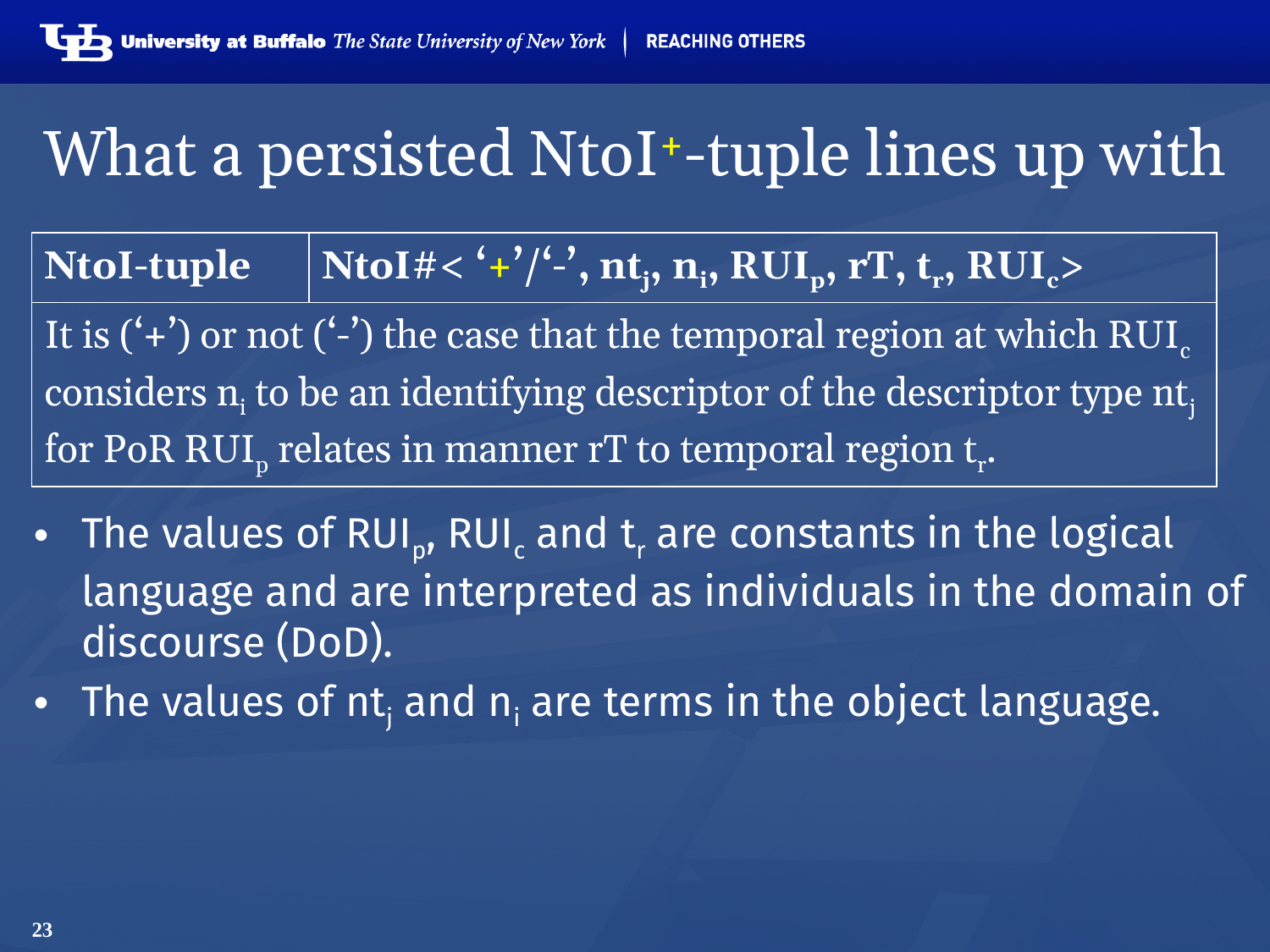

# What a persisted NtoI+-tuple lines up with
| NtoI-tuple | NtoI#< ‘+’/‘-’, ntj, ni, RUIp, rT, tr, RUIc> |
| --- | --- |
| It is (‘+’) or not (‘-’) the case that the temporal region at which RUIc considers ni to be an identifying descriptor of the descriptor type ntj for PoR RUIp relates in manner rT to temporal region tr. |  |
The values of RUIp, RUIc and tr are constants in the logical language and are interpreted as individuals in the domain of discourse (DoD).
The values of ntj and ni are terms in the object language.
23